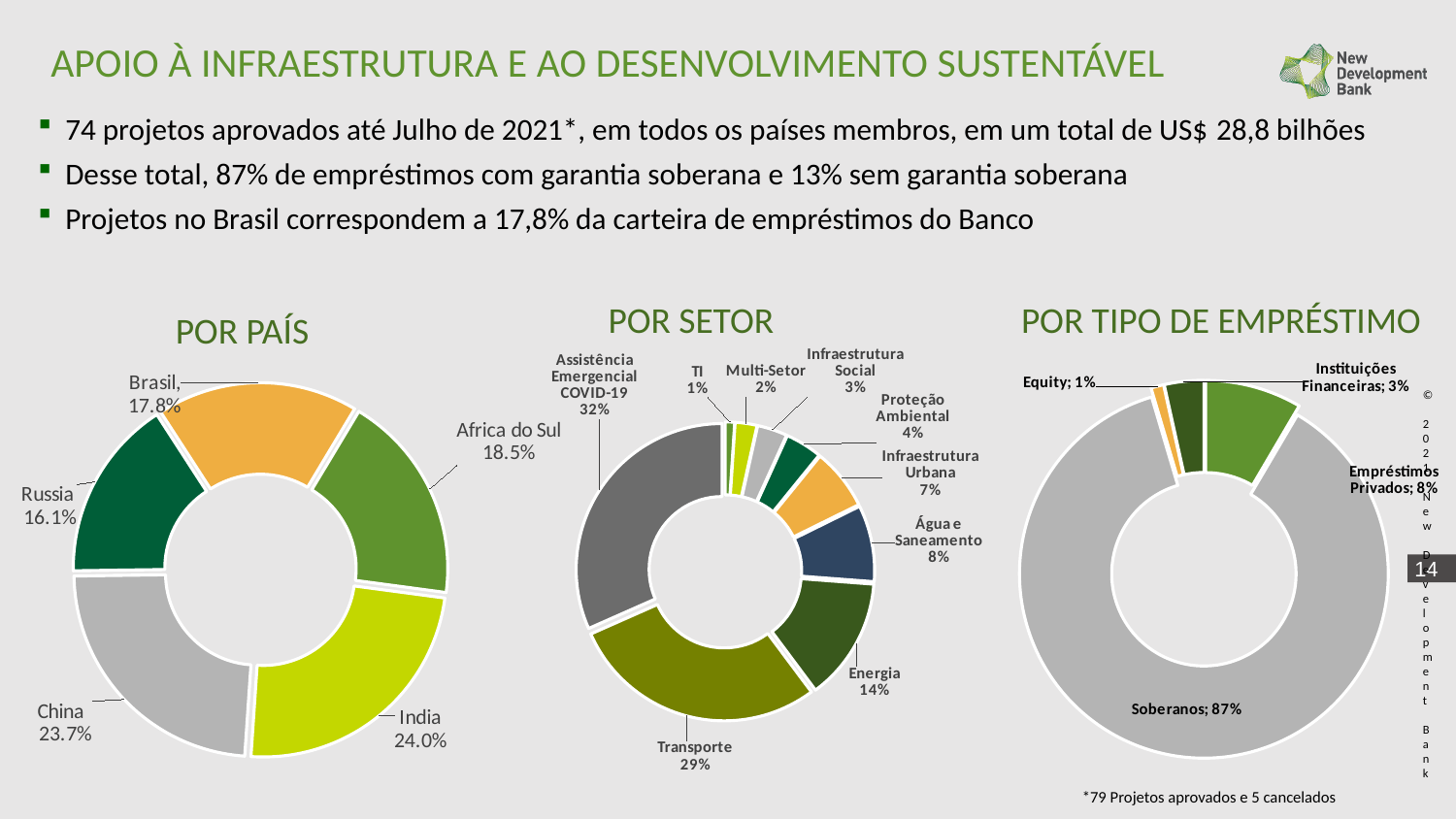

# APOIO À INFRAESTRUTURA E AO DESENVOLVIMENTO SUSTENTÁVEL
74 projetos aprovados até Julho de 2021*, em todos os países membros, em um total de US$ 28,8 bilhões
Desse total, 87% de empréstimos com garantia soberana e 13% sem garantia soberana
Projetos no Brasil correspondem a 17,8% da carteira de empréstimos do Banco

POR SETOR
POR TIPO DE EMPRÉSTIMO
POR PAÍS

### Chart

| Category |  |
|---|---|
| TI | 0.010386076785512004 |
| Multi-Setor | 0.024234179166194678 |
| Infraestrutura Social | 0.033235445713638415 |
| Proteção Ambiental | 0.040851902023013885 |
| Infraestrutura Urbana | 0.06841308778616757 |
| Água e Saneamento | 0.08485701695810921 |
| Energia | 0.13604341158526703 |
| Transporte | 0.2856840671765908 |
| Assistência Emergencial COVID-19 | 0.3162948128055064 |

### Chart

| Category |  |
|---|---|
| Empréstimos Privados | 0.08468460808346973 |
| Soberanos | 0.869558838232838 |
| Equity | 0.01113629773198549 |
| Instituições Financeiras | 0.03462025595170668 |

### Chart

| Category |
|---|

### Chart

| Category |  |
|---|---|
| Africa do Sul | 0.1849760275499688 |
| India | 0.23971065220961707 |
| China  | 0.23695328730408743 |
| Russia | 0.16068887939216803 |
| Brasil | 0.1776711535441587 |
© 2021 New Development Bank
*79 Projetos aprovados e 5 cancelados